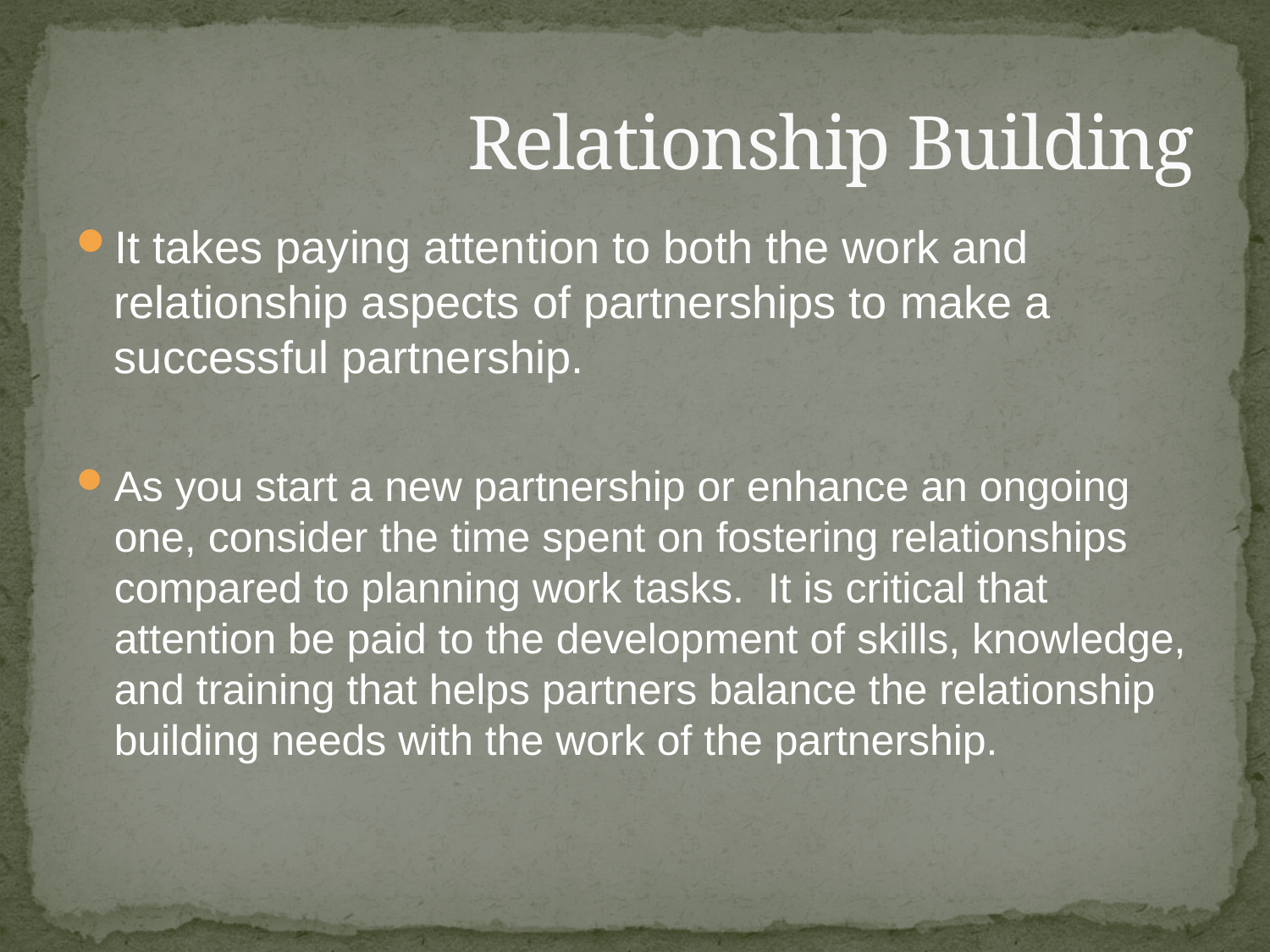

# Relationship Building
It takes paying attention to both the work and relationship aspects of partnerships to make a successful partnership.

As you start a new partnership or enhance an ongoing one, consider the time spent on fostering relationships compared to planning work tasks.  It is critical that attention be paid to the development of skills, knowledge, and training that helps partners balance the relationship building needs with the work of the partnership.